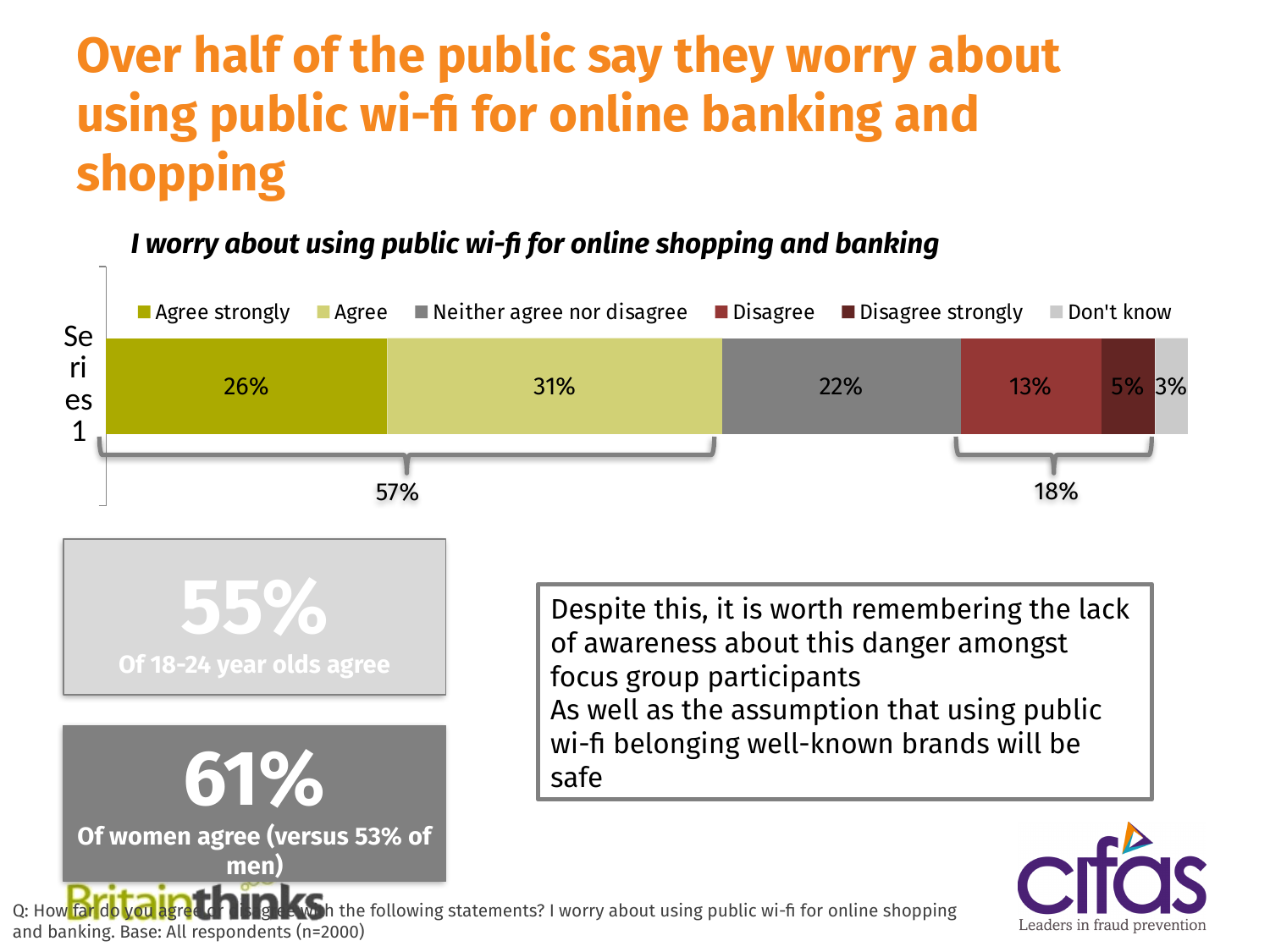

# Over half of the public say they worry about using public wi-fi for online banking and shopping

I worry about using public wi-fi for online shopping and banking

### Chart

| Category | Agree strongly | Agree | Neither agree nor disagree | Disagree | Disagree strongly | Don't know |
|---|---|---|---|---|---|---|
|  | 0.26 | 0.31 | 0.22 | 0.13 | 0.05 | 0.03 |
18%
57%
55%
Of 18-24 year olds agree
Despite this, it is worth remembering the lack of awareness about this danger amongst focus group participants
As well as the assumption that using public wi-fi belonging well-known brands will be safe
61%
Of women agree (versus 53% of men)
Q: How far do you agree or disagree with the following statements? I worry about using public wi-fi for online shopping and banking. Base: All respondents (n=2000)